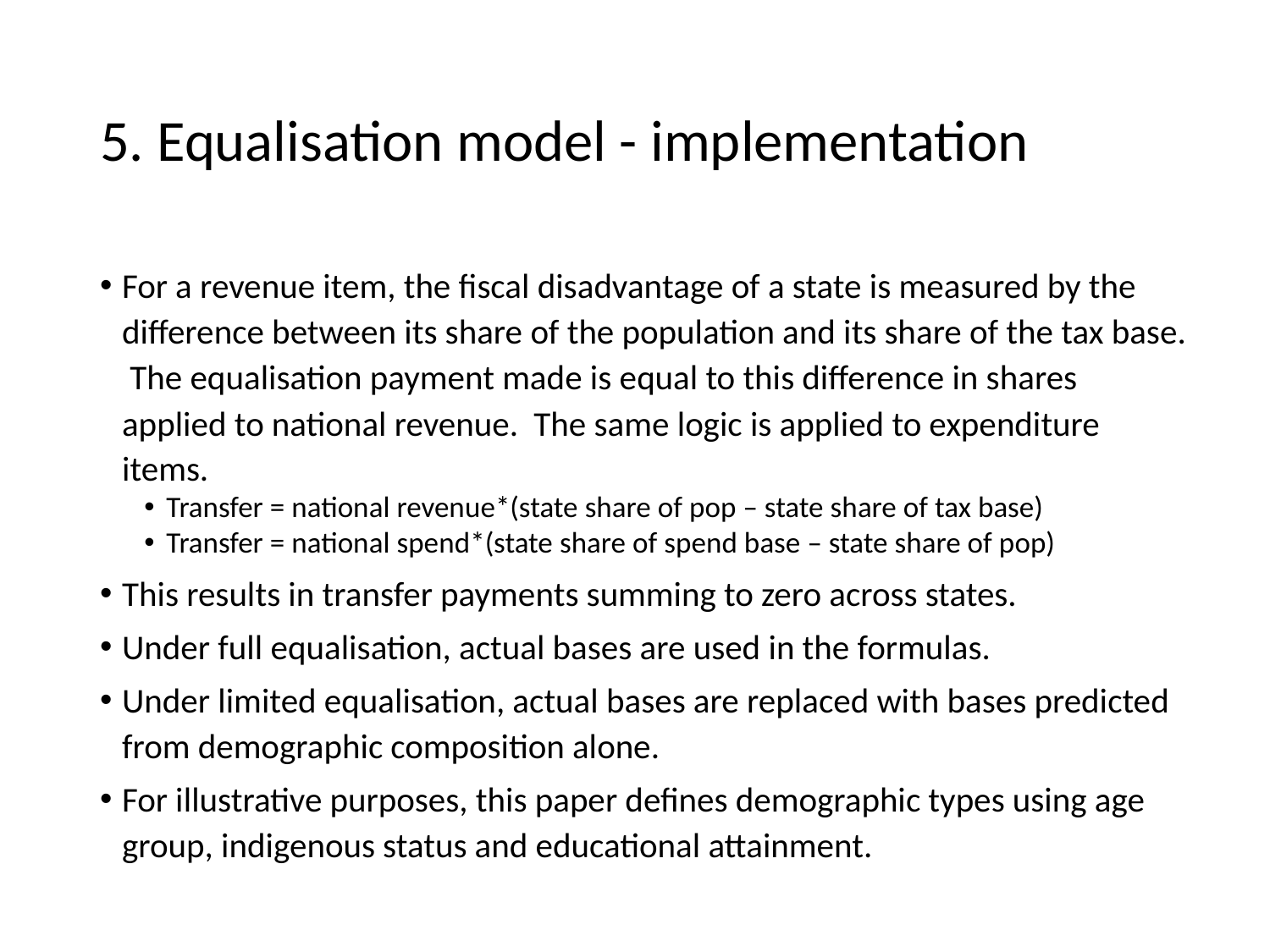

# 5. Equalisation model - implementation
For a revenue item, the fiscal disadvantage of a state is measured by the difference between its share of the population and its share of the tax base.  The equalisation payment made is equal to this difference in shares applied to national revenue.  The same logic is applied to expenditure items.
Transfer = national revenue*(state share of pop – state share of tax base)
Transfer = national spend*(state share of spend base – state share of pop)
This results in transfer payments summing to zero across states.
Under full equalisation, actual bases are used in the formulas.
Under limited equalisation, actual bases are replaced with bases predicted from demographic composition alone.
For illustrative purposes, this paper defines demographic types using age group, indigenous status and educational attainment.